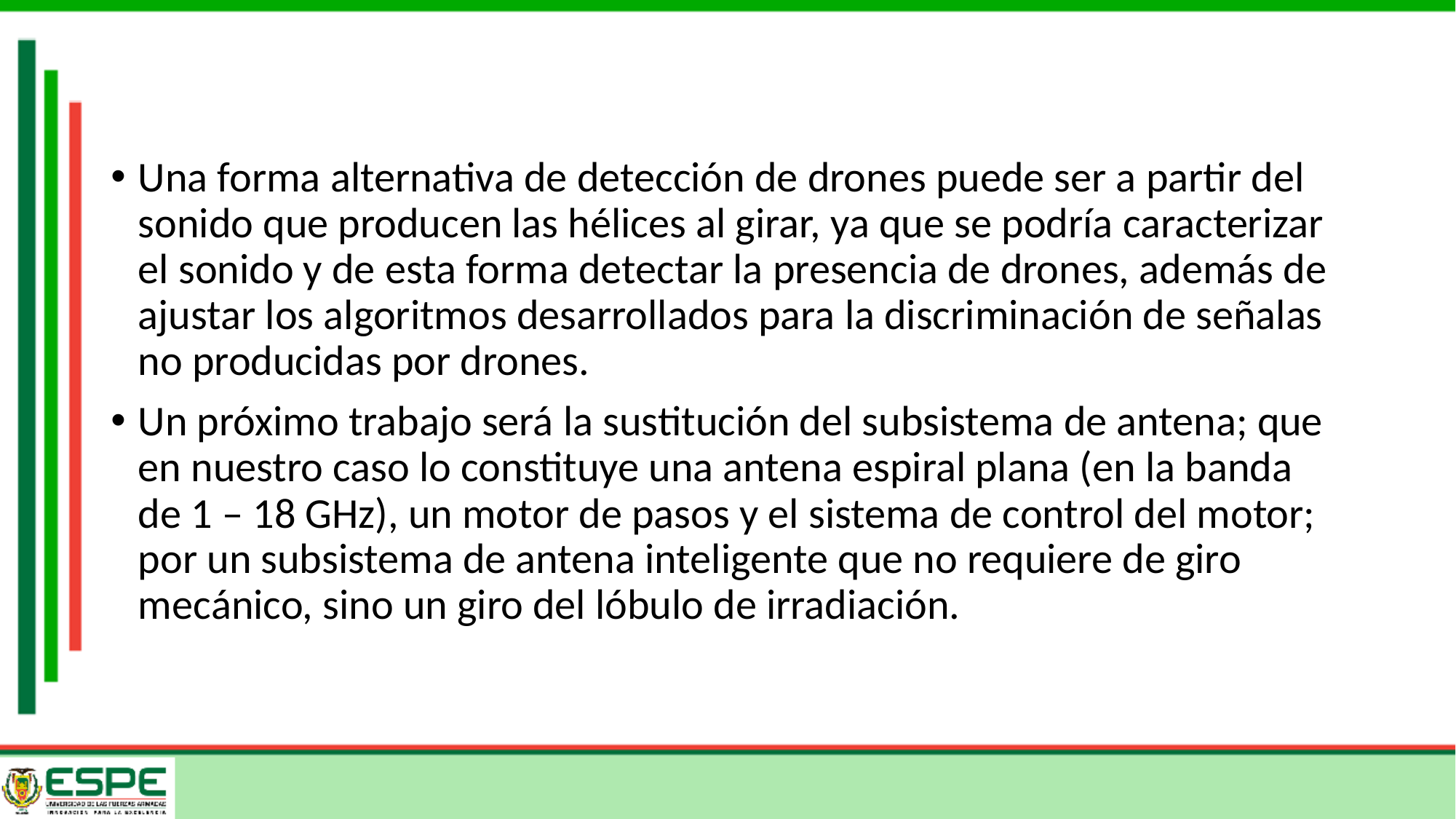

Una forma alternativa de detección de drones puede ser a partir del sonido que producen las hélices al girar, ya que se podría caracterizar el sonido y de esta forma detectar la presencia de drones, además de ajustar los algoritmos desarrollados para la discriminación de señalas no producidas por drones.
Un próximo trabajo será la sustitución del subsistema de antena; que en nuestro caso lo constituye una antena espiral plana (en la banda de 1 – 18 GHz), un motor de pasos y el sistema de control del motor; por un subsistema de antena inteligente que no requiere de giro mecánico, sino un giro del lóbulo de irradiación.